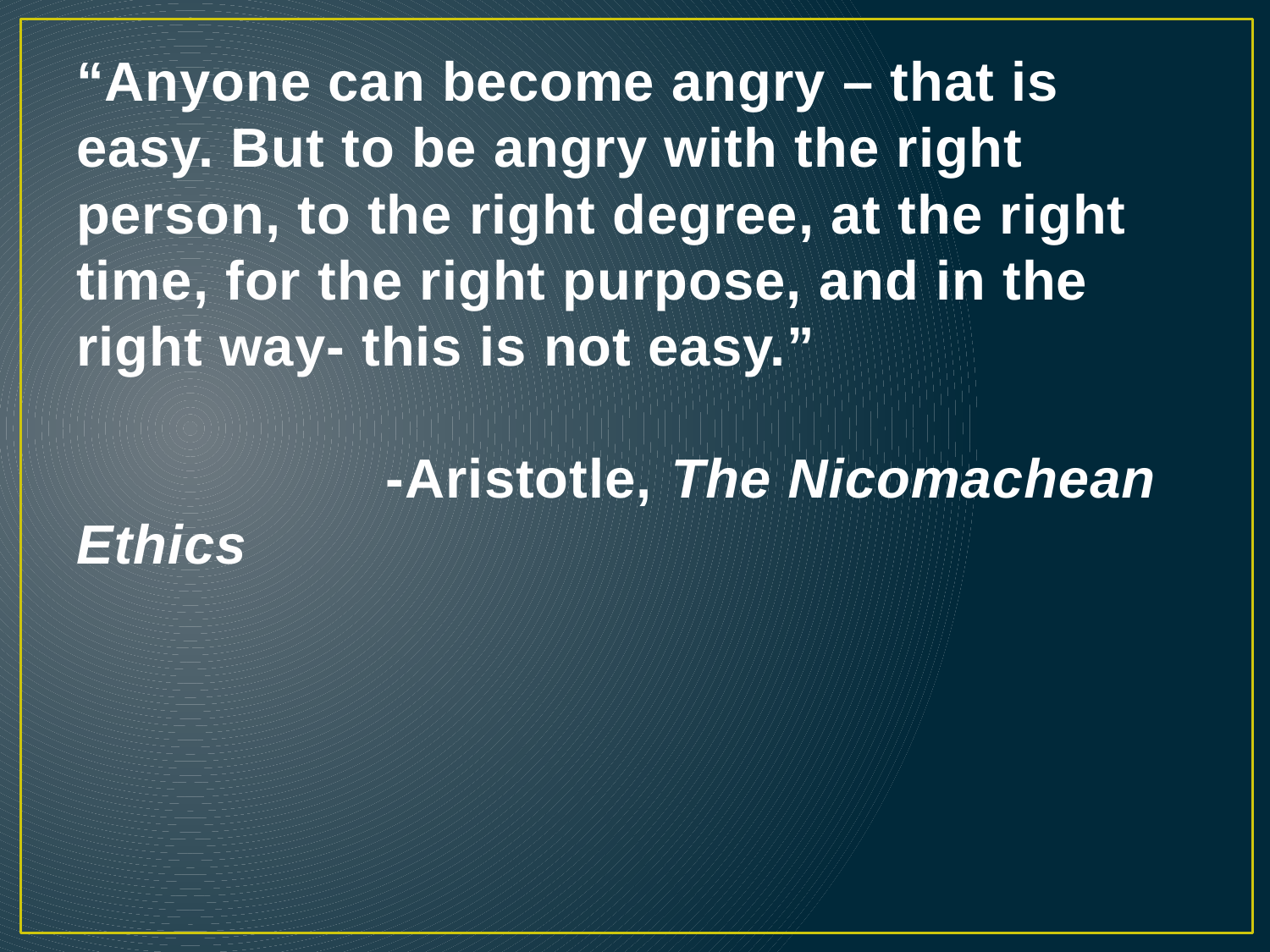

# “Anyone can become angry – that is easy. But to be angry with the right person, to the right degree, at the right time, for the right purpose, and in the right way- this is not easy.” -Aristotle, The Nicomachean Ethics